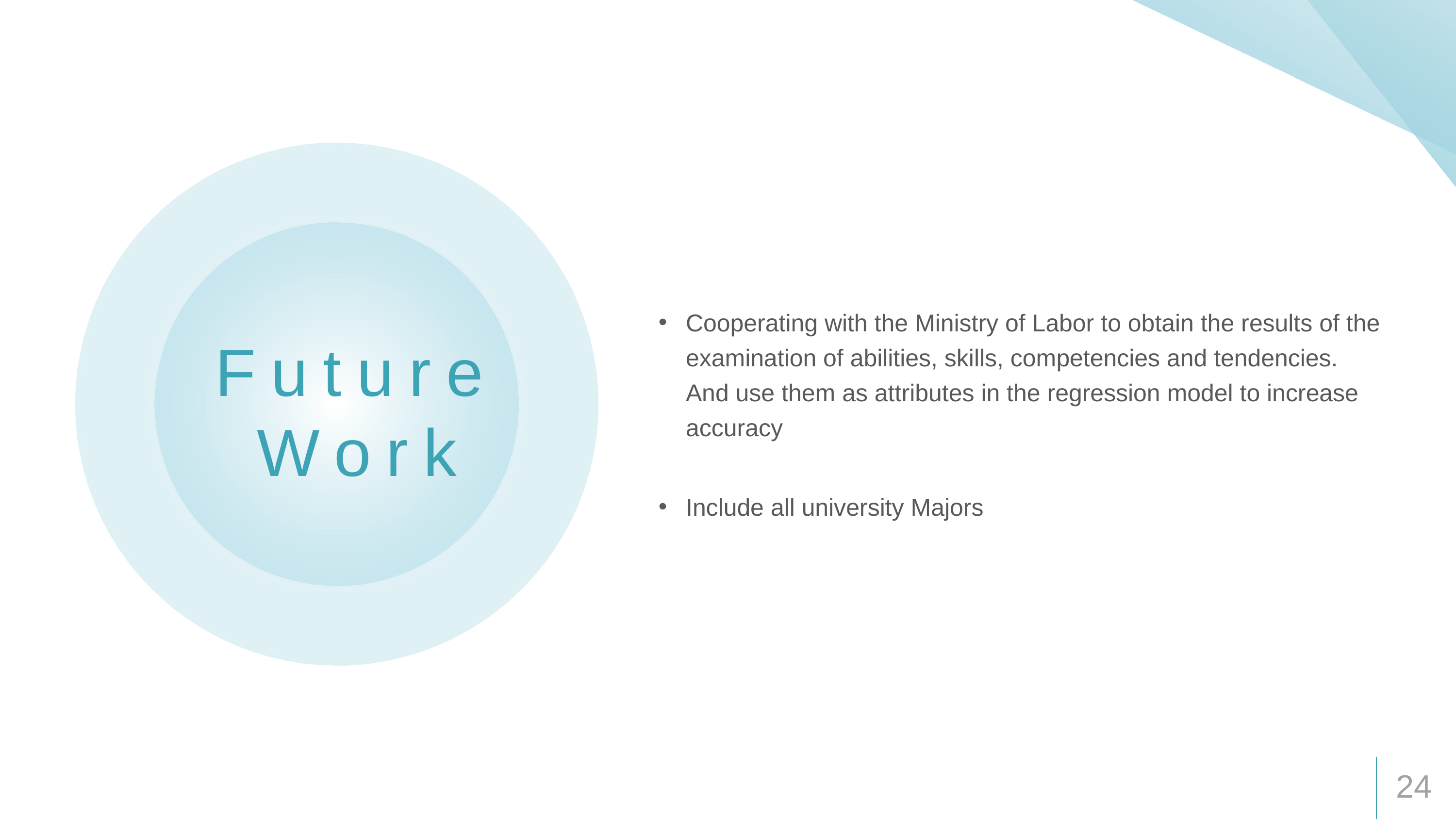

Cooperating with the Ministry of Labor to obtain the results of the examination of abilities, skills, competencies and tendencies. And use them as attributes in the regression model to increase accuracy

Include all university Majors
# Future Work
24